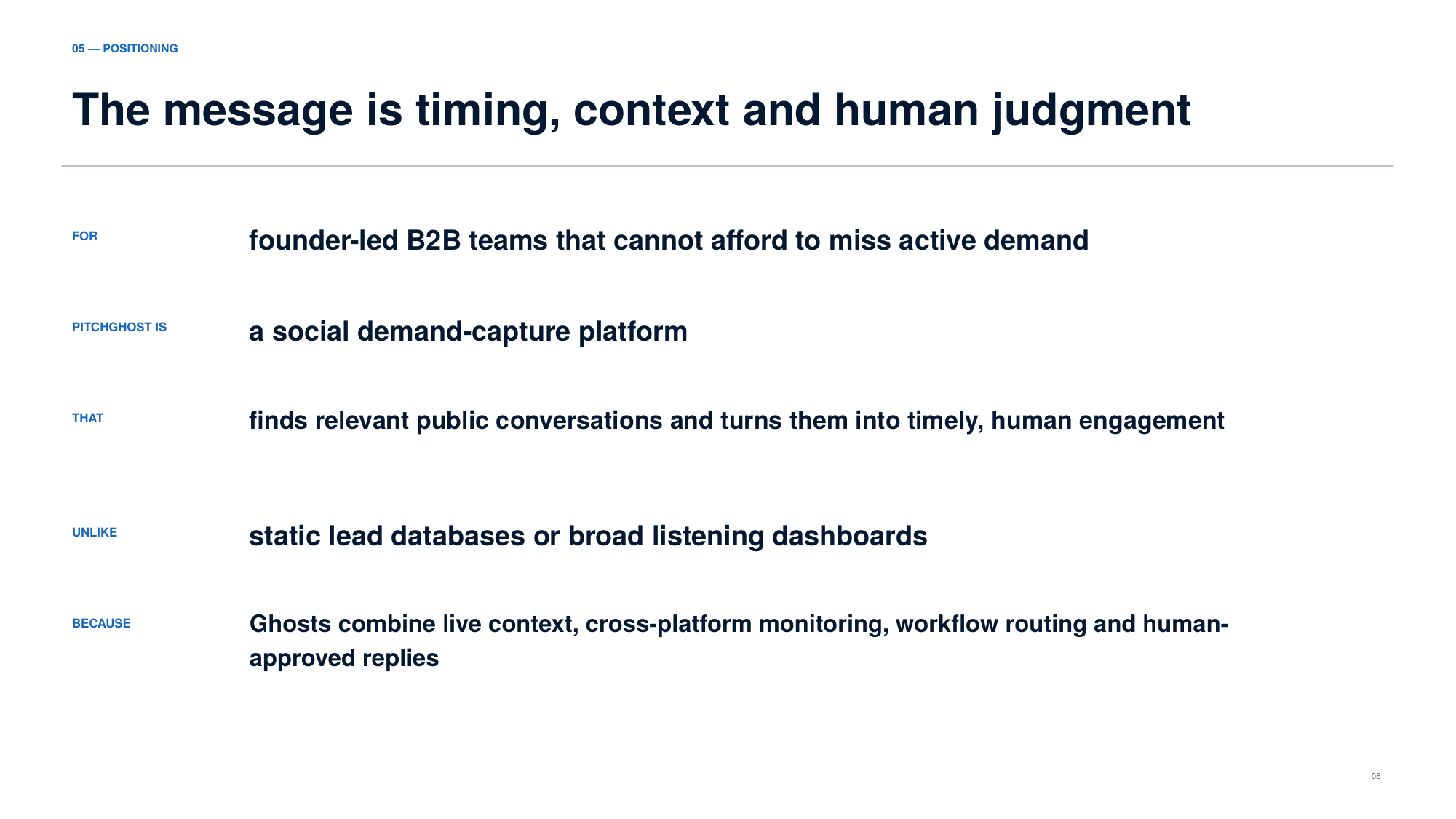

05 — POSITIONING
The message is timing, context and human judgment

founder-led B2B teams that cannot afford to miss active demand
FOR
a social demand-capture platform
PITCHGHOST IS
finds relevant public conversations and turns them into timely, human engagement
THAT
static lead databases or broad listening dashboards
UNLIKE
Ghosts combine live context, cross-platform monitoring, workflow routing and human-approved replies
BECAUSE
06